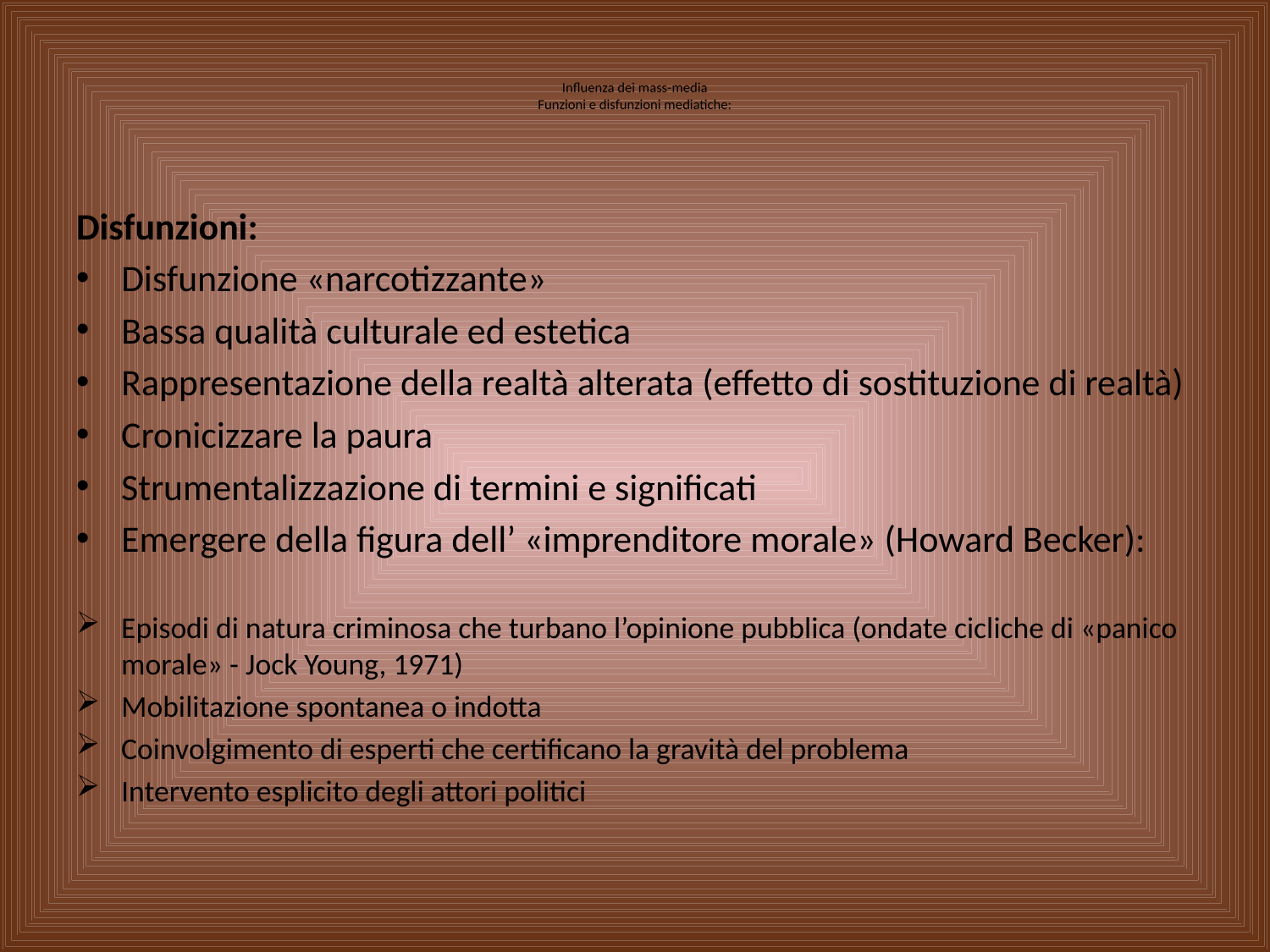

# Influenza dei mass-media Funzioni e disfunzioni mediatiche:
Disfunzioni:
Disfunzione «narcotizzante»
Bassa qualità culturale ed estetica
Rappresentazione della realtà alterata (effetto di sostituzione di realtà)
Cronicizzare la paura
Strumentalizzazione di termini e significati
Emergere della figura dell’ «imprenditore morale» (Howard Becker):

Episodi di natura criminosa che turbano l’opinione pubblica (ondate cicliche di «panico morale» - Jock Young, 1971)
Mobilitazione spontanea o indotta
Coinvolgimento di esperti che certificano la gravità del problema
Intervento esplicito degli attori politici